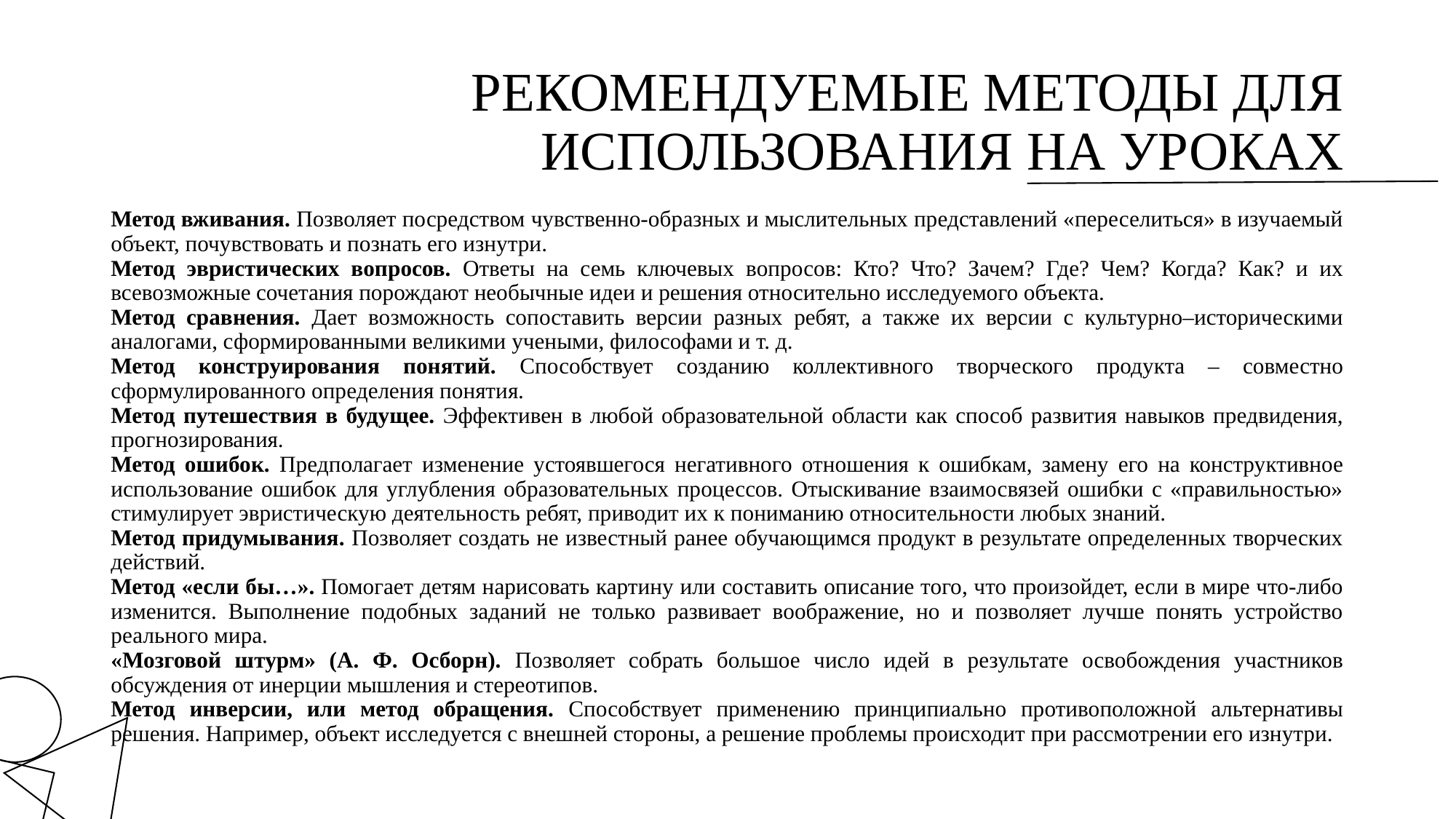

# РЕКОМЕНДУЕМЫЕ МЕТОДЫ ДЛЯ ИСПОЛЬЗОВАНИЯ НА УРОКАХ
Метод вживания. Позволяет посредством чувственно-образных и мыслительных представлений «переселиться» в изучаемый объект, почувствовать и познать его изнутри.
Метод эвристических вопросов. Ответы на семь ключевых вопросов: Кто? Что? Зачем? Где? Чем? Когда? Как? и их всевозможные сочетания порождают необычные идеи и решения относительно исследуемого объекта.
Метод сравнения. Дает возможность сопоставить версии разных ребят, а также их версии с культурно–историческими аналогами, сформированными великими учеными, философами и т. д.
Метод конструирования понятий. Способствует созданию коллективного творческого продукта – совместно сформулированного определения понятия.
Метод путешествия в будущее. Эффективен в любой образовательной области как способ развития навыков предвидения, прогнозирования.
Метод ошибок. Предполагает изменение устоявшегося негативного отношения к ошибкам, замену его на конструктивное использование ошибок для углубления образовательных процессов. Отыскивание взаимосвязей ошибки с «правильностью» стимулирует эвристическую деятельность ребят, приводит их к пониманию относительности любых знаний.
Метод придумывания. Позволяет создать не известный ранее обучающимся продукт в результате определенных творческих действий.
Метод «если бы…». Помогает детям нарисовать картину или составить описание того, что произойдет, если в мире что-либо изменится. Выполнение подобных заданий не только развивает воображение, но и позволяет лучше понять устройство реального мира.
«Мозговой штурм» (А. Ф. Осборн). Позволяет собрать большое число идей в результате освобождения участников обсуждения от инерции мышления и стереотипов.
Метод инверсии, или метод обращения. Способствует применению принципиально противоположной альтернативы решения. Например, объект исследуется с внешней стороны, а решение проблемы происходит при рассмотрении его изнутри.